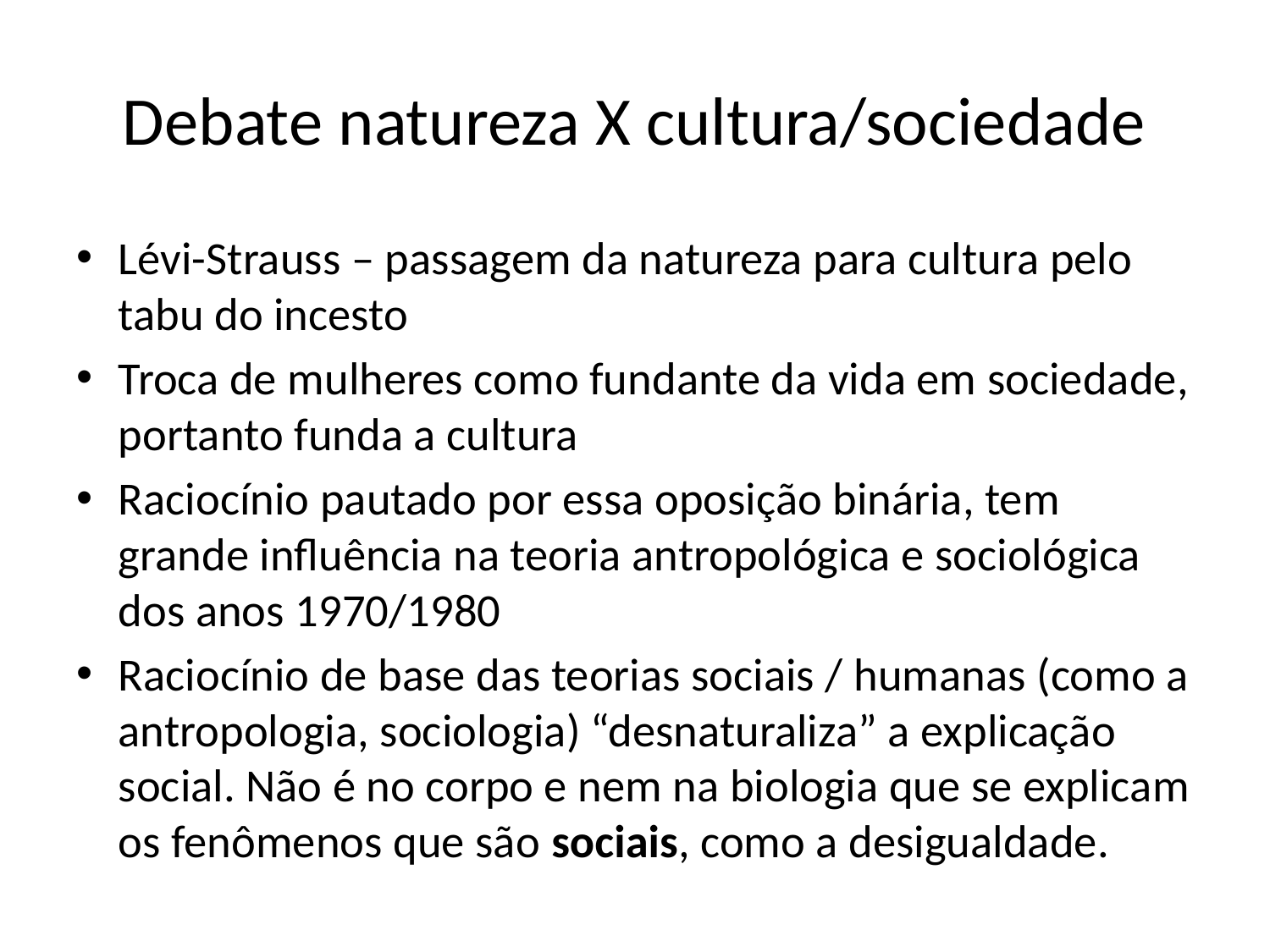

# Debate natureza X cultura/sociedade
Lévi-Strauss – passagem da natureza para cultura pelo tabu do incesto
Troca de mulheres como fundante da vida em sociedade, portanto funda a cultura
Raciocínio pautado por essa oposição binária, tem grande influência na teoria antropológica e sociológica dos anos 1970/1980
Raciocínio de base das teorias sociais / humanas (como a antropologia, sociologia) “desnaturaliza” a explicação social. Não é no corpo e nem na biologia que se explicam os fenômenos que são sociais, como a desigualdade.